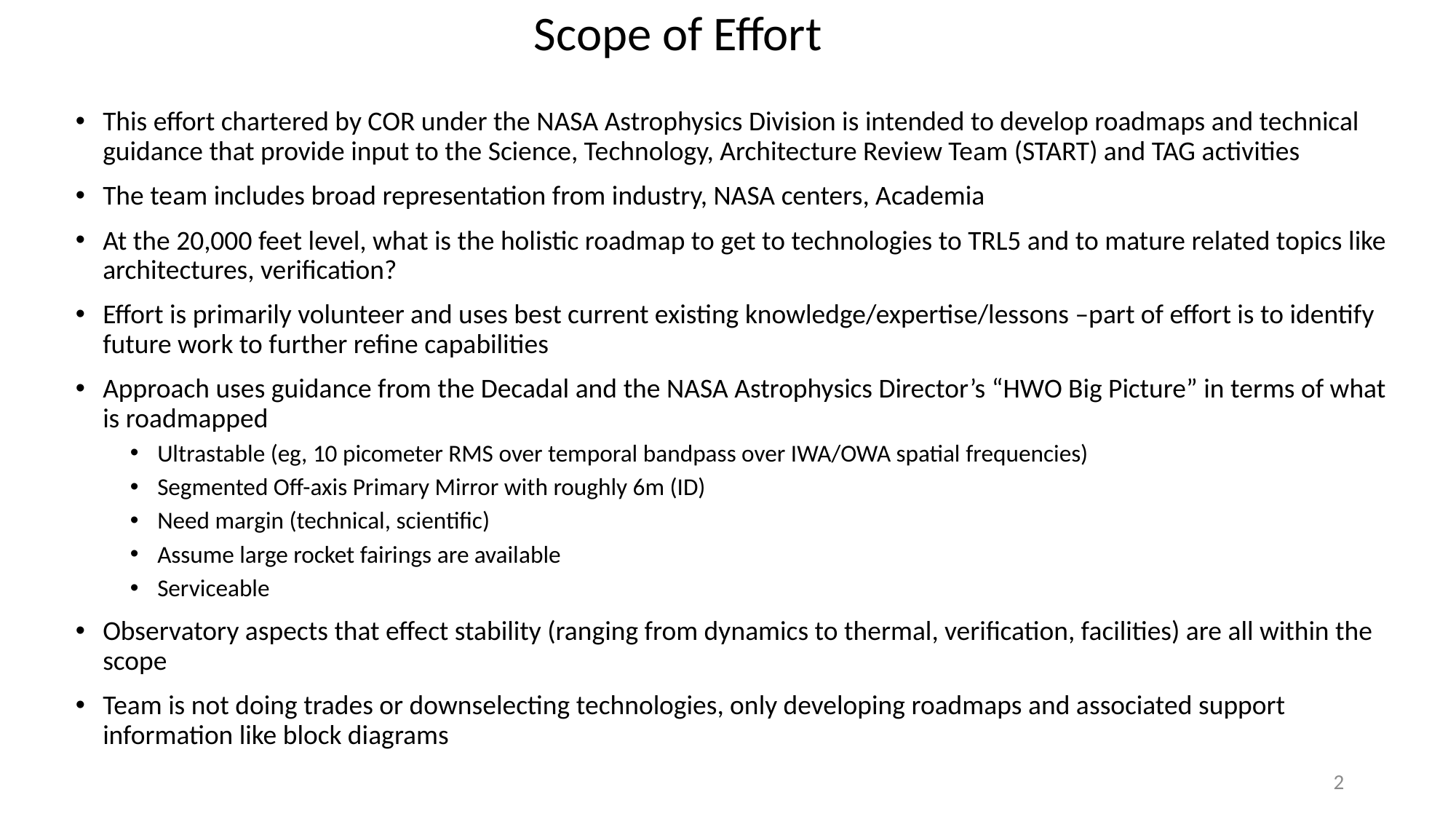

# Scope of Effort
This effort chartered by COR under the NASA Astrophysics Division is intended to develop roadmaps and technical guidance that provide input to the Science, Technology, Architecture Review Team (START) and TAG activities
The team includes broad representation from industry, NASA centers, Academia
At the 20,000 feet level, what is the holistic roadmap to get to technologies to TRL5 and to mature related topics like architectures, verification?
Effort is primarily volunteer and uses best current existing knowledge/expertise/lessons –part of effort is to identify future work to further refine capabilities
Approach uses guidance from the Decadal and the NASA Astrophysics Director’s “HWO Big Picture” in terms of what is roadmapped
Ultrastable (eg, 10 picometer RMS over temporal bandpass over IWA/OWA spatial frequencies)
Segmented Off-axis Primary Mirror with roughly 6m (ID)
Need margin (technical, scientific)
Assume large rocket fairings are available
Serviceable
Observatory aspects that effect stability (ranging from dynamics to thermal, verification, facilities) are all within the scope
Team is not doing trades or downselecting technologies, only developing roadmaps and associated support information like block diagrams

2